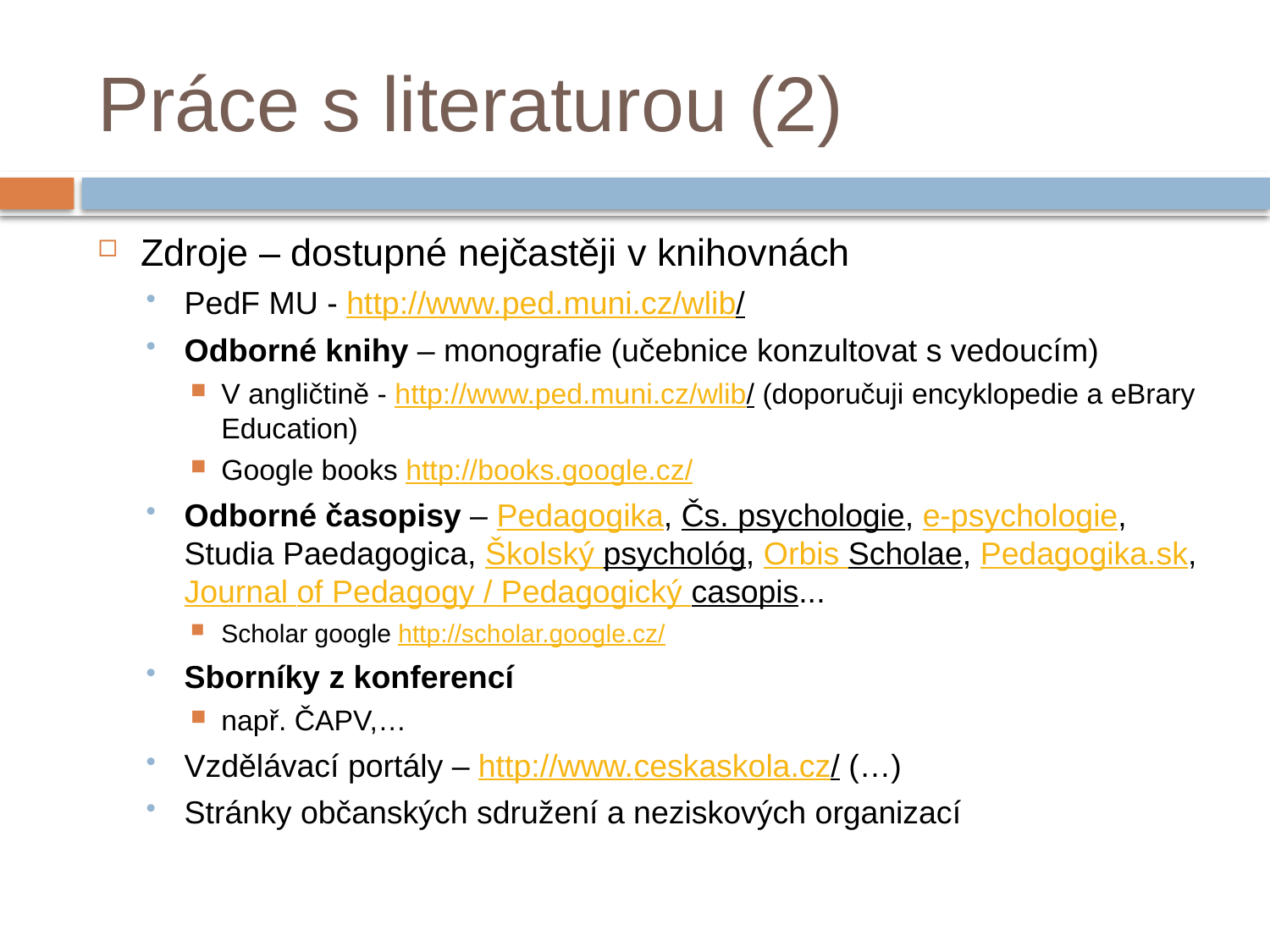

# Práce s literaturou (2)
Zdroje – dostupné nejčastěji v knihovnách
PedF MU - http://www.ped.muni.cz/wlib/
Odborné knihy – monografie (učebnice konzultovat s vedoucím)
V angličtině - http://www.ped.muni.cz/wlib/ (doporučuji encyklopedie a eBrary Education)
Google books http://books.google.cz/
Odborné časopisy – Pedagogika, Čs. psychologie, e-psychologie, Studia Paedagogica, Školský psychológ, Orbis Scholae, Pedagogika.sk, Journal of Pedagogy / Pedagogický casopis...
Scholar google http://scholar.google.cz/
Sborníky z konferencí
např. ČAPV,…
Vzdělávací portály – http://www.ceskaskola.cz/ (…)
Stránky občanských sdružení a neziskových organizací